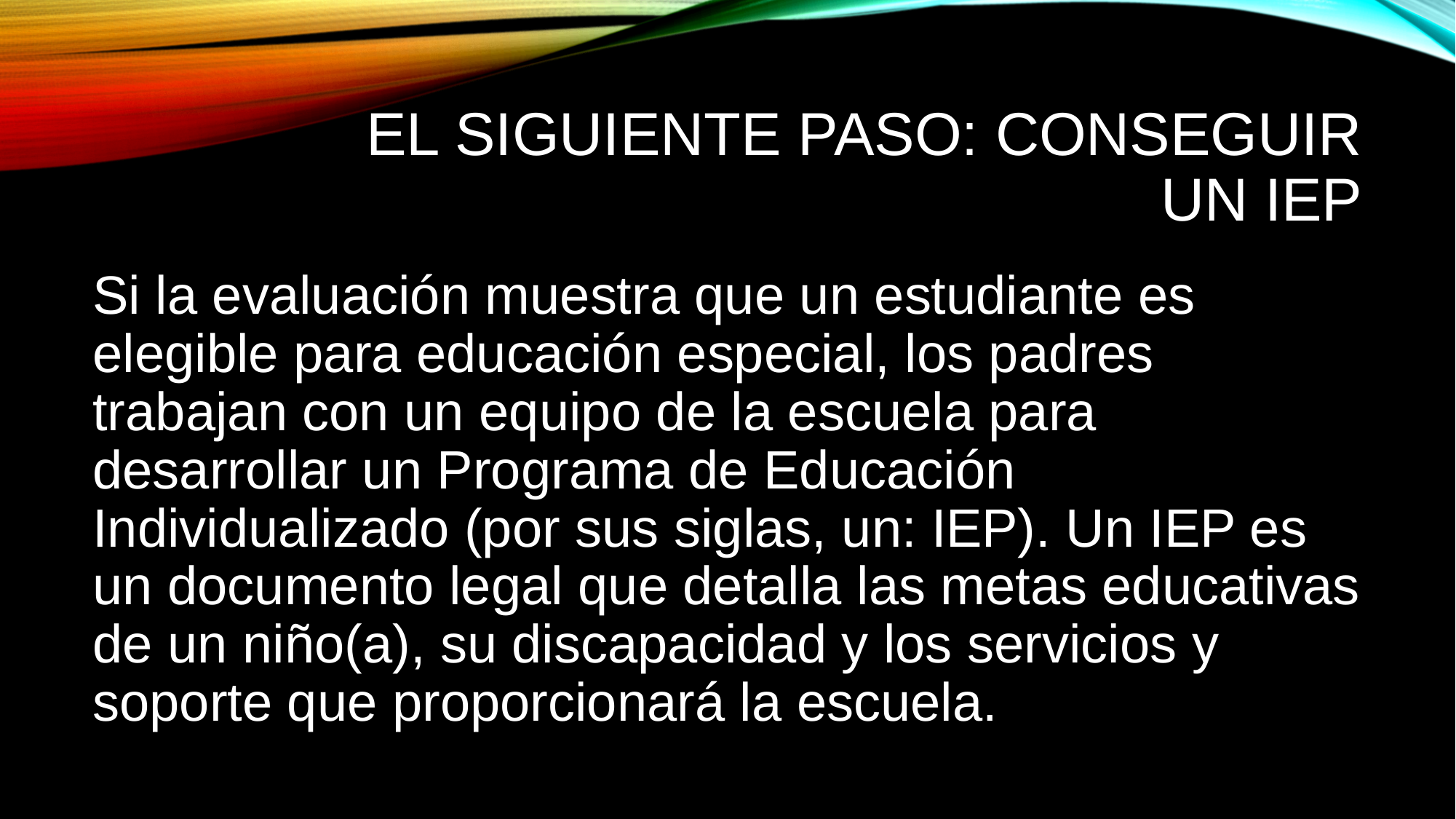

# El siguiente paso: Conseguir un IEP
Si la evaluación muestra que un estudiante es elegible para educación especial, los padres trabajan con un equipo de la escuela para desarrollar un Programa de Educación Individualizado (por sus siglas, un: IEP). Un IEP es un documento legal que detalla las metas educativas de un niño(a), su discapacidad y los servicios y soporte que proporcionará la escuela.